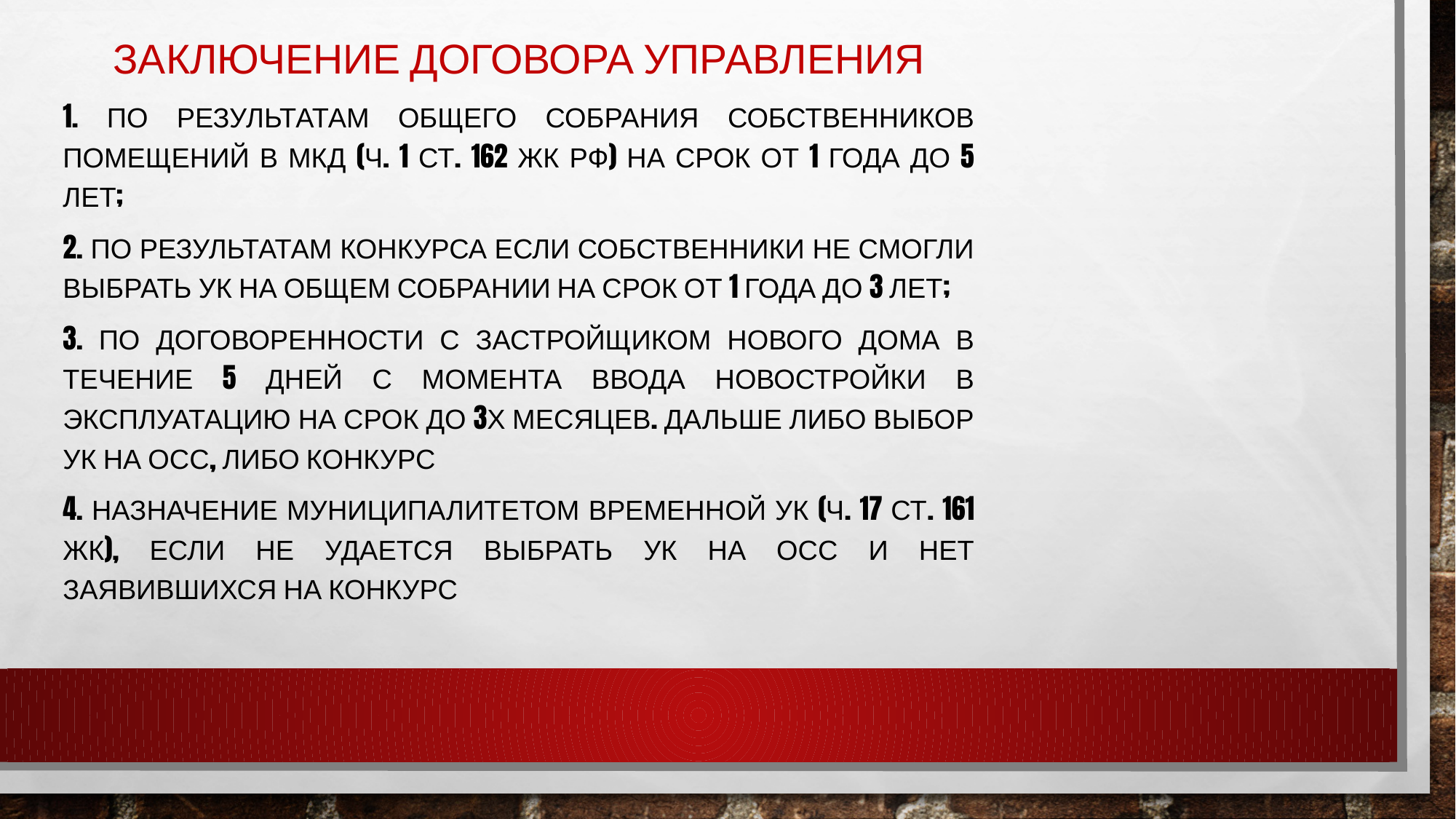

Заключение договора Управления
1. По результатам общего собрания собственников помещений в МКД (ч. 1 ст. 162 жк рф) на срок от 1 года до 5 лет;
2. По результатам конкурса если собственники не смогли выбрать ук на общем собрании на срок от 1 года до 3 лет;
3. По договоренности с застройщиком нового дома в течение 5 дней с момента ввода новостройки в эксплуатацию на срок до 3х месяцев. Дальше либо выбор ук на осс, либо конкурс
4. Назначение муниципалитетом временной УК (ч. 17 ст. 161 ЖК), если не удается выбрать ук на осс и нет заявившихся на конкурс